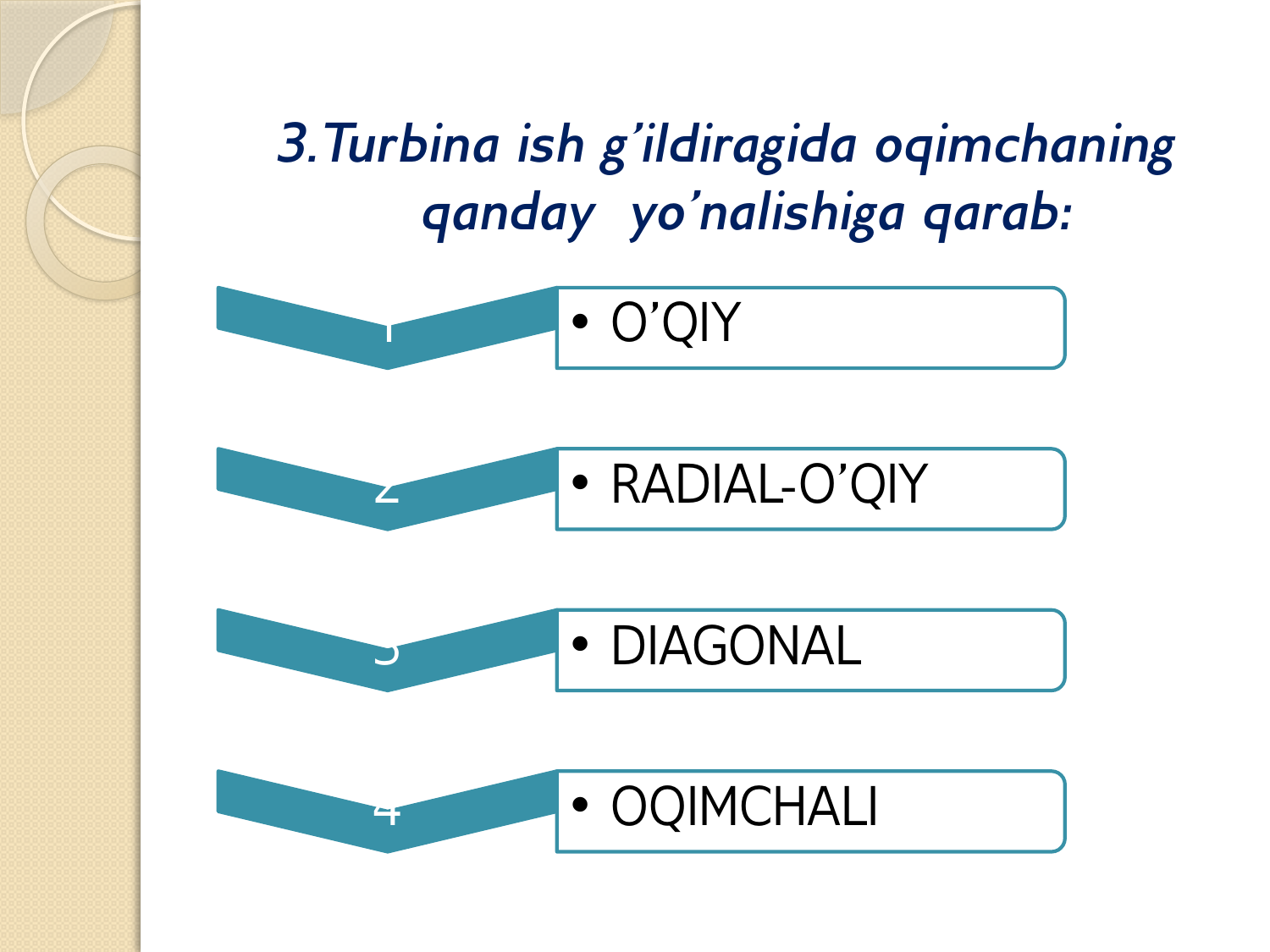

3.Turbina ish g’ildiragida oqimchaning qanday  yo’nalishiga qarab:

O’QIY
2
RADIAL-O’QIY
3
DIAGONAL
1
4
OQIMCHALI